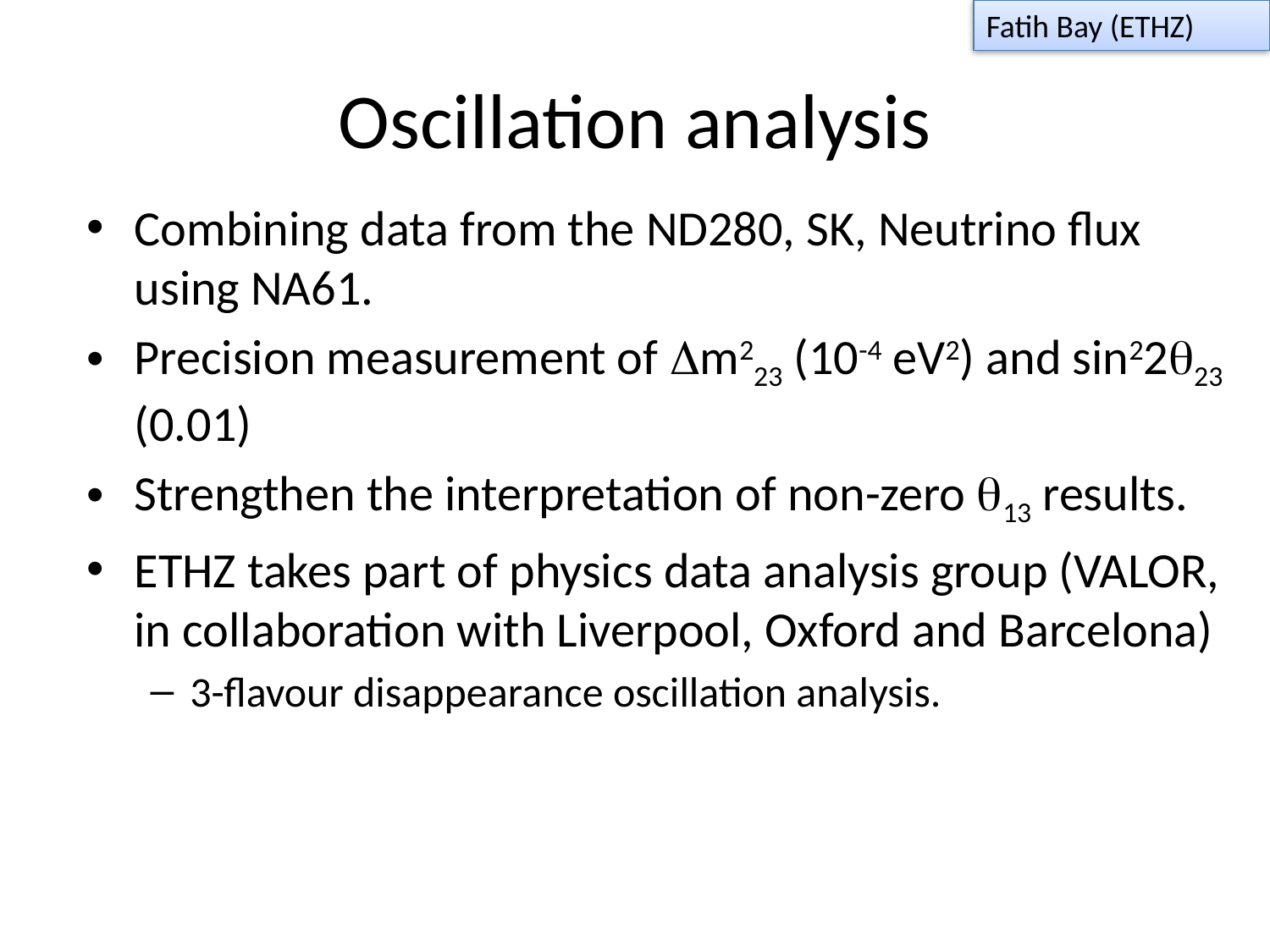

Fatih Bay (ETHZ)
# Oscillation analysis
Combining data from the ND280, SK, Neutrino flux using NA61.
Precision measurement of Δm223 (10-4 eV2) and sin22θ23 (0.01)
Strengthen the interpretation of non-zero θ13 results.
ETHZ takes part of physics data analysis group (VALOR, in collaboration with Liverpool, Oxford and Barcelona)
3-flavour disappearance oscillation analysis.